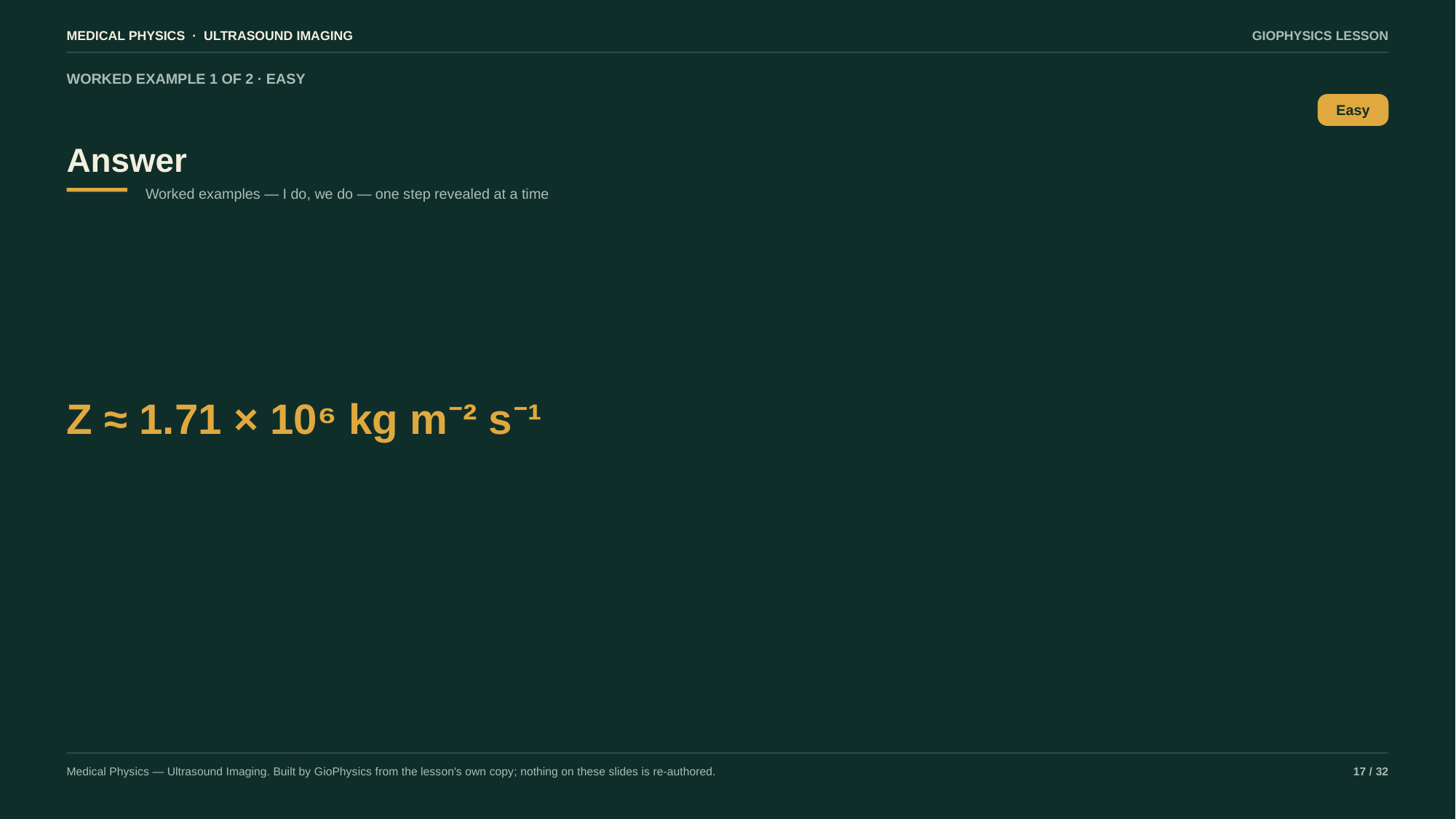

MEDICAL PHYSICS  ·  ULTRASOUND IMAGING
GIOPHYSICS LESSON

WORKED EXAMPLE 1 OF 2 · EASY
Answer

Easy
Worked examples — I do, we do — one step revealed at a time

Z ≈ 1.71 × 10⁶ kg m⁻² s⁻¹

Medical Physics — Ultrasound Imaging. Built by GioPhysics from the lesson's own copy; nothing on these slides is re-authored.
17 / 32